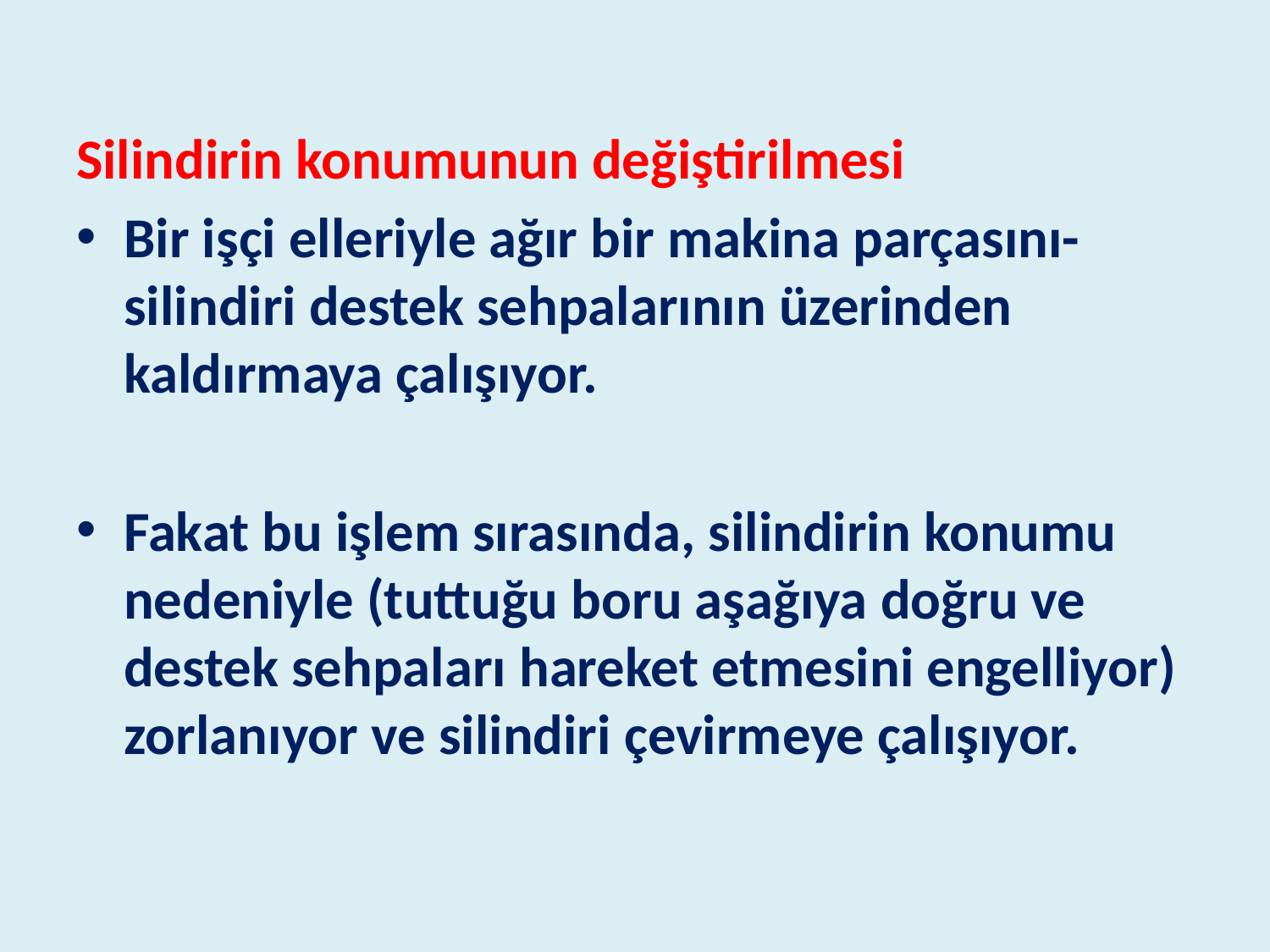

Silindirin konumunun değiştirilmesi
Bir işçi elleriyle ağır bir makina parçasını-silindiri destek sehpalarının üzerinden kaldırmaya çalışıyor.

Fakat bu işlem sırasında, silindirin konumu nedeniyle (tuttuğu boru aşağıya doğru ve destek sehpaları hareket etmesini engelliyor) zorlanıyor ve silindiri çevirmeye çalışıyor.